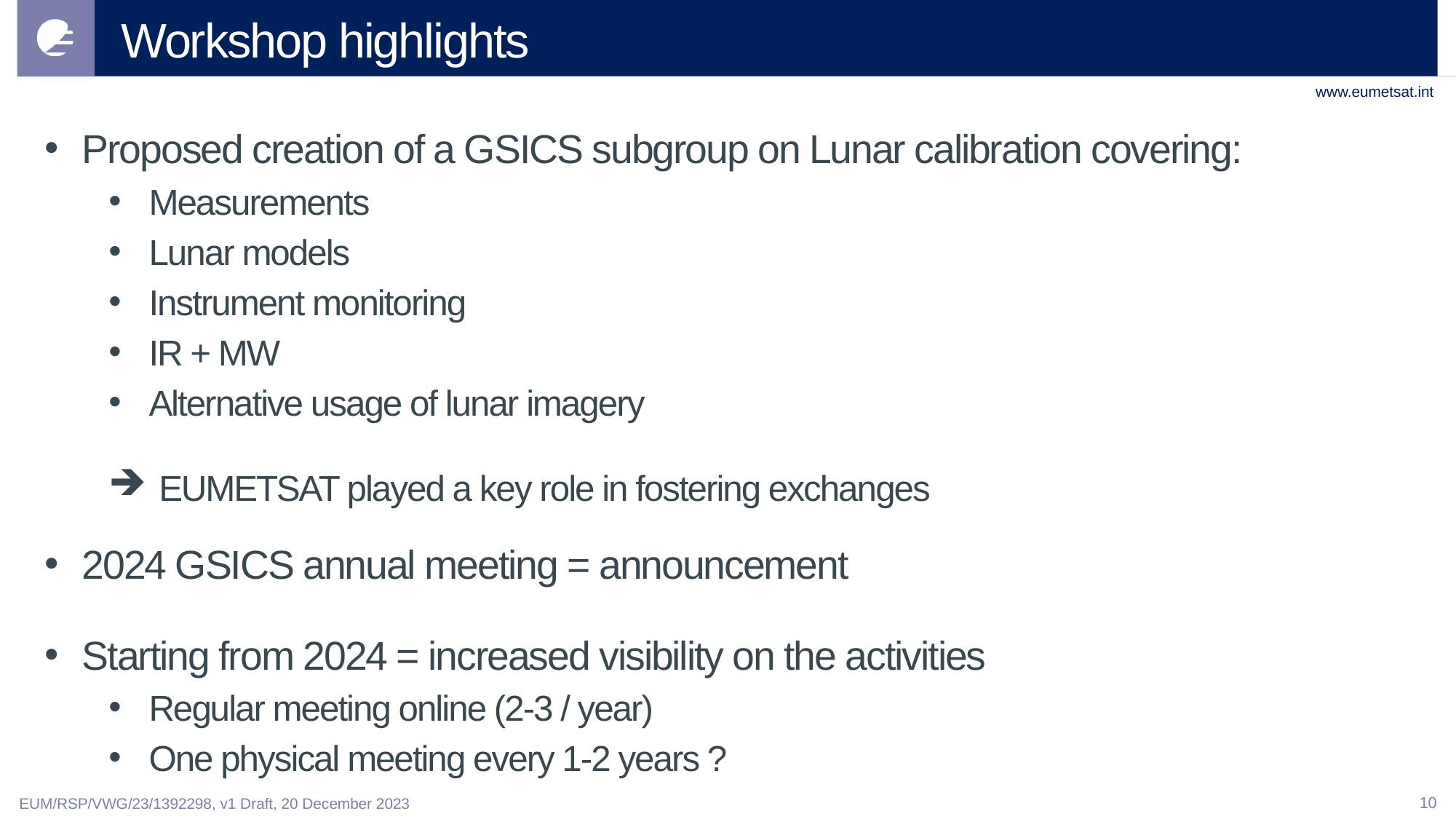

# Workshop highlights
Proposed creation of a GSICS subgroup on Lunar calibration covering:
Measurements
Lunar models
Instrument monitoring
IR + MW
Alternative usage of lunar imagery

 EUMETSAT played a key role in fostering exchanges

2024 GSICS annual meeting = announcement

Starting from 2024 = increased visibility on the activities
Regular meeting online (2-3 / year)
One physical meeting every 1-2 years ?